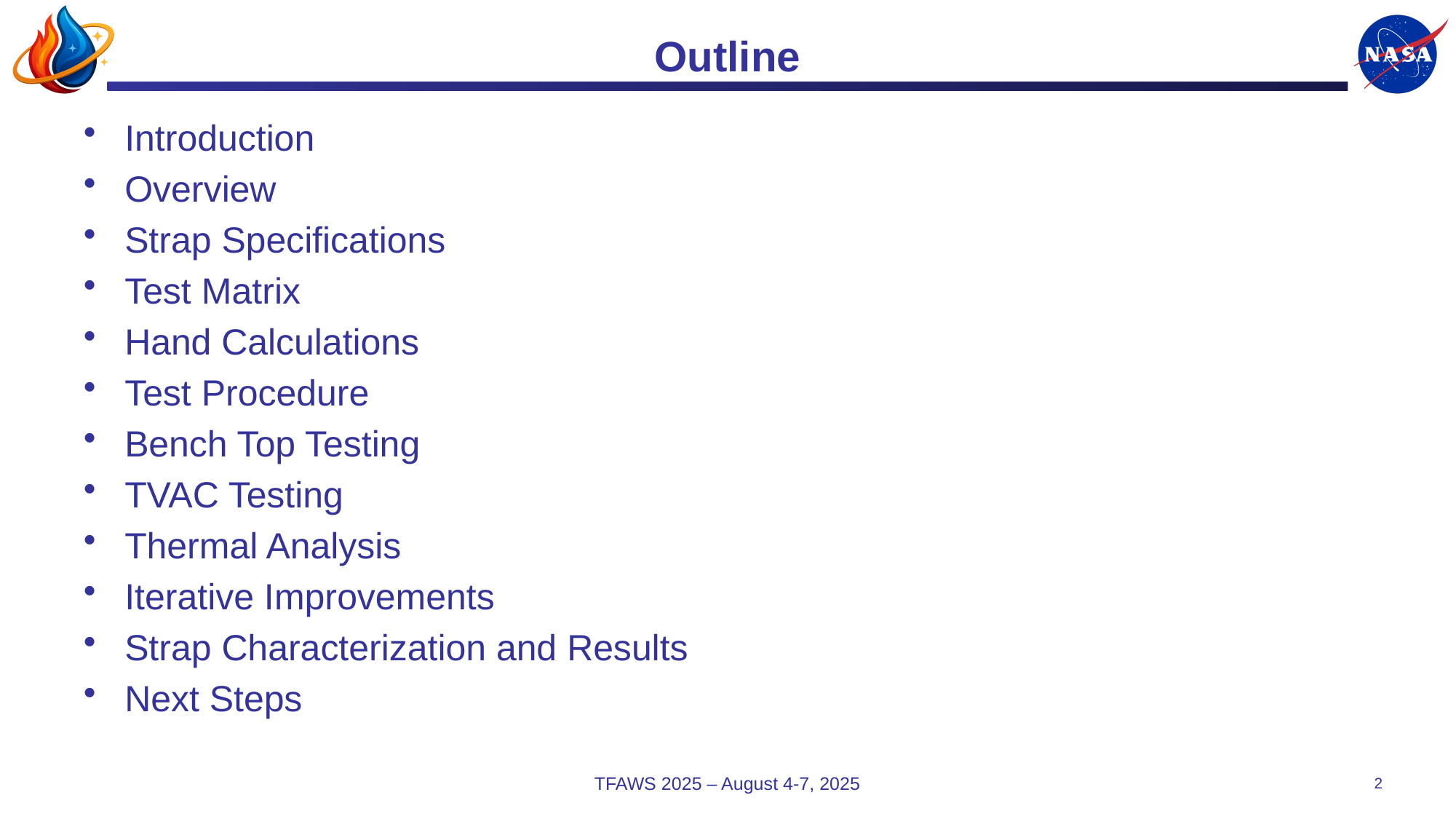

# Outline
Introduction
Overview
Strap Specifications
Test Matrix
Hand Calculations
Test Procedure
Bench Top Testing
TVAC Testing
Thermal Analysis
Iterative Improvements
Strap Characterization and Results
Next Steps

TFAWS 2025 – August 4-7, 2025
2